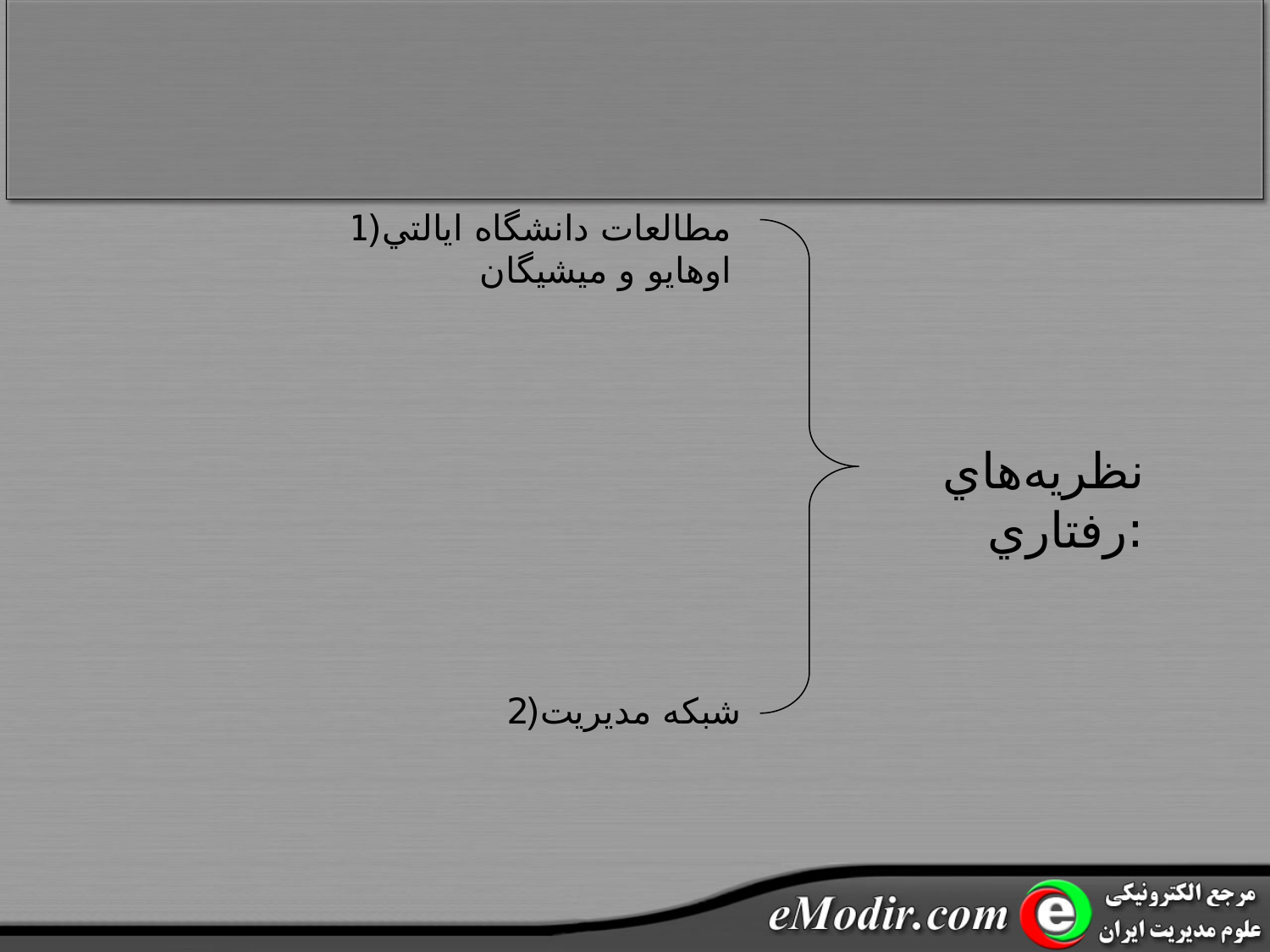

1)مطالعات دانشگاه ايالتي اوهايو و ميشيگان

نظريه‌هاي رفتاري:
2)شبکه مديريت